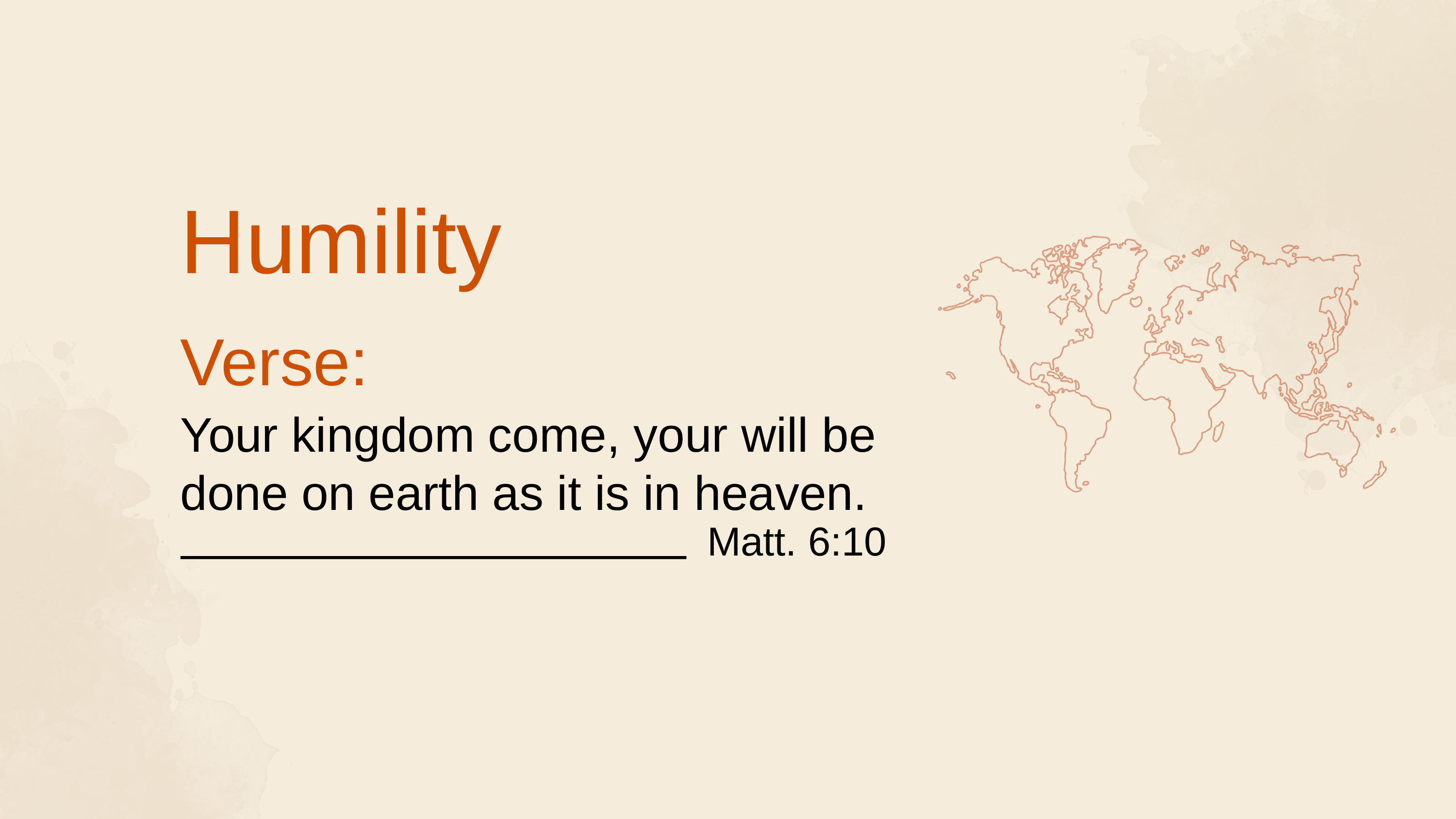

Humility

Verse:
Your kingdom come, your will be done on earth as it is in heaven.
Matt. 6:10